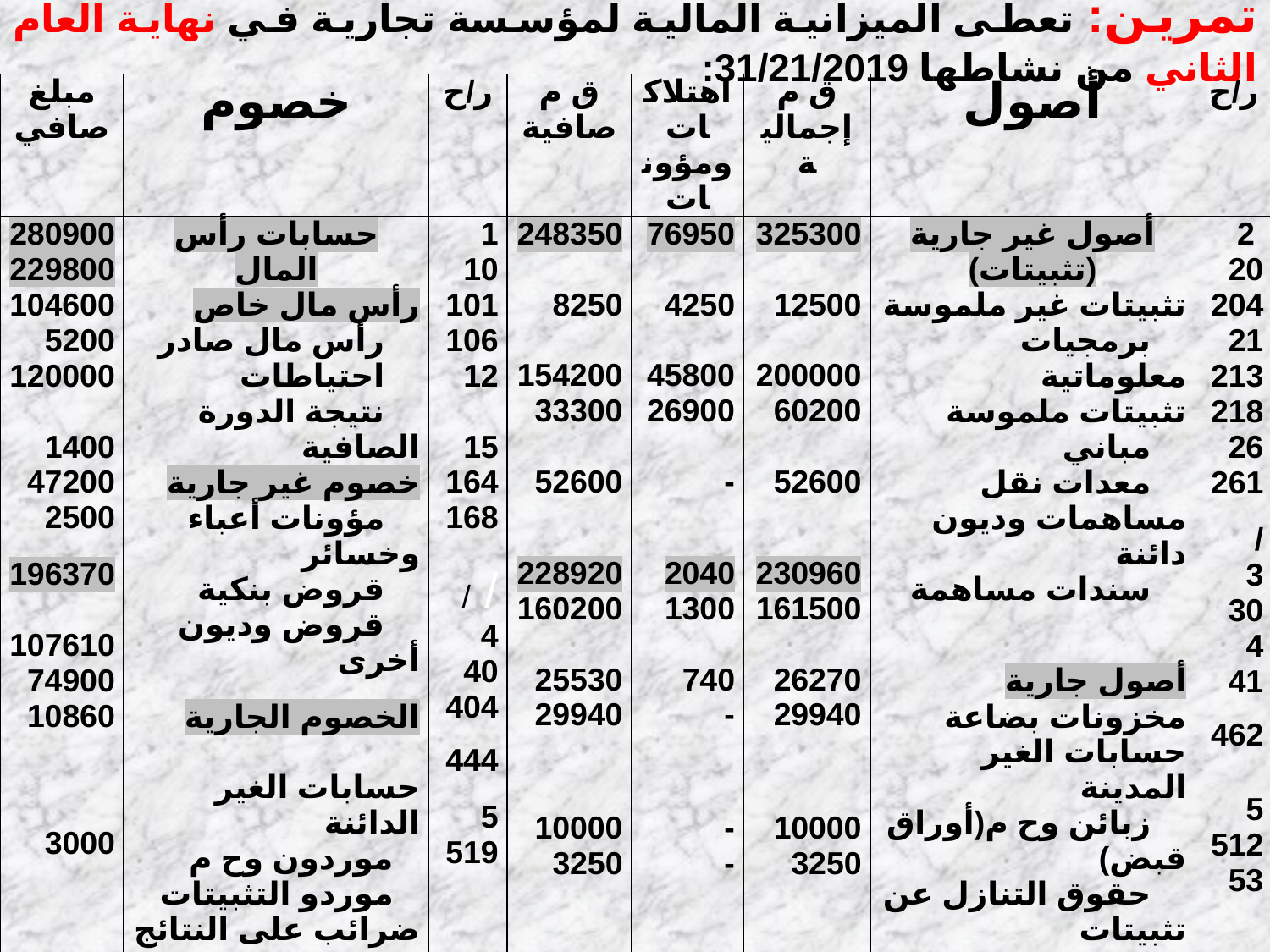

تمرين: تعطى الميزانية المالية لمؤسسة تجارية في نهاية العام الثاني من نشاطها 31/21/2019:
| مبلغ صافي | خصوم | ر/ح | ق م صافية | اهتلاكات ومؤونات | ق م إجمالية | أصول | ر/ح |
| --- | --- | --- | --- | --- | --- | --- | --- |
| 280900 229800 104600 5200 120000 1400 47200 2500 196370 107610 74900 10860 3000 | حسابات رأس المال رأس مال خاص رأس مال صادر احتياطات نتيجة الدورة الصافية خصوم غير جارية مؤونات أعباء وخسائر قروض بنكية قروض وديون أخرى الخصوم الجارية حسابات الغير الدائنة موردون وح م موردو التثبيتات ضرائب على النتائج خزينة الخصوم(ح جاربة) اعتمادات جارية للبنك | 1 10 101 106 12 15 164 168 / / 4 40 404 444 5 519 | 248350 8250 154200 33300 52600 228920 160200 25530 29940 10000 3250 | 76950 4250 45800 26900 - 2040 1300 740 - - - | 325300 12500 200000 60200 52600 230960 161500 26270 29940 10000 3250 | أصول غير جارية (تثبيتات) تثبيتات غير ملموسة برمجيات معلوماتية تثبيتات ملموسة مباني معدات نقل مساهمات وديون دائنة سندات مساهمة أصول جارية مخزونات بضاعة حسابات الغير المدينة زبائن وح م(أوراق قبض) حقوق التنازل عن تثبيتات خزينة الأصول )ح جارية) حساب بنكي جاري صندوق | 2 20 204 21 213 218 26 261 / 3 30 4 41 462 5 512 53 |
| 477270 | مجموع الخصوم | / | 477270 | 78990 | 556260 | مجموع الأصول | / |